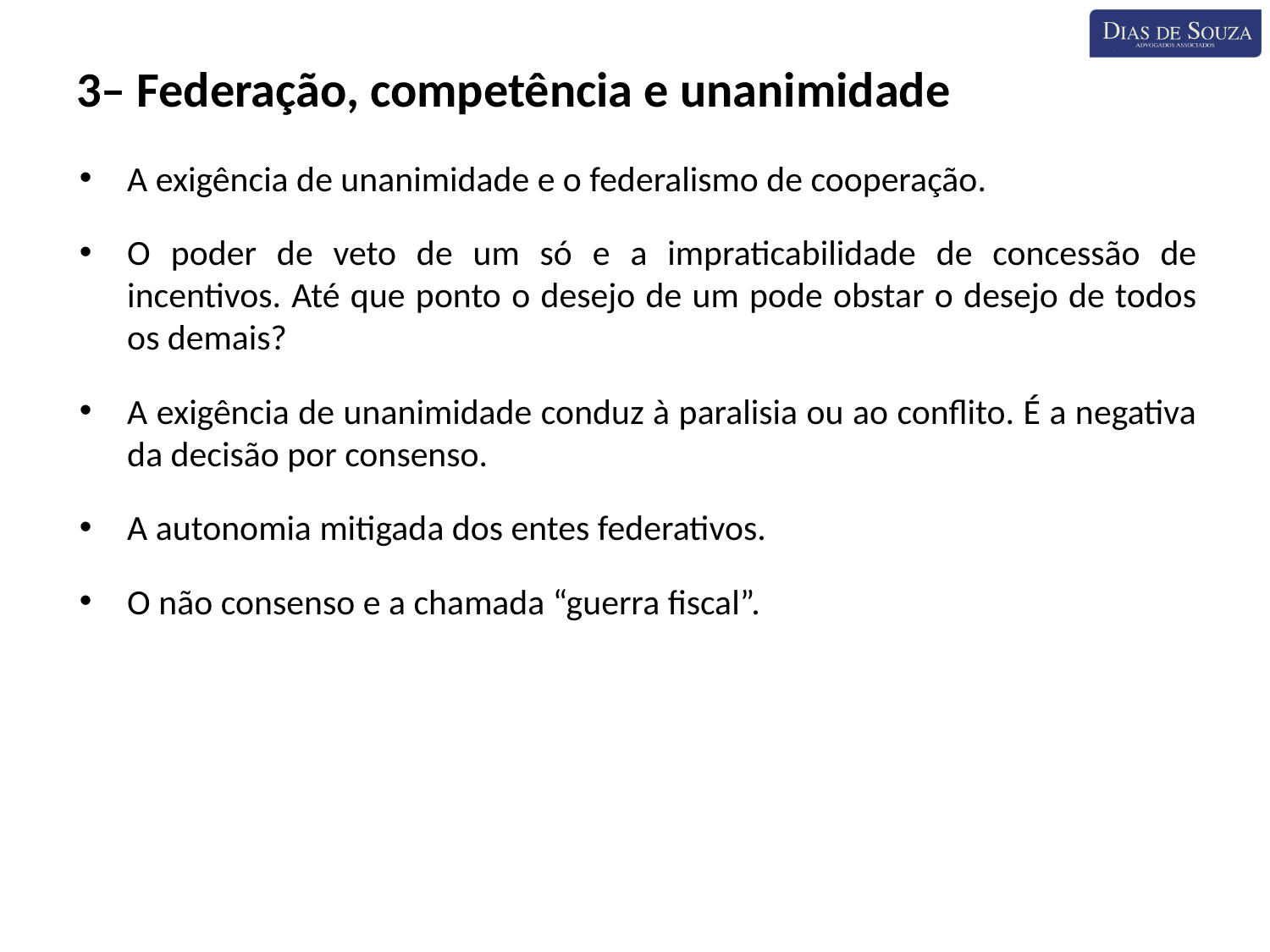

3– Federação, competência e unanimidade

A exigência de unanimidade e o federalismo de cooperação.
O poder de veto de um só e a impraticabilidade de concessão de incentivos. Até que ponto o desejo de um pode obstar o desejo de todos os demais?
A exigência de unanimidade conduz à paralisia ou ao conflito. É a negativa da decisão por consenso.
A autonomia mitigada dos entes federativos.
O não consenso e a chamada “guerra fiscal”.